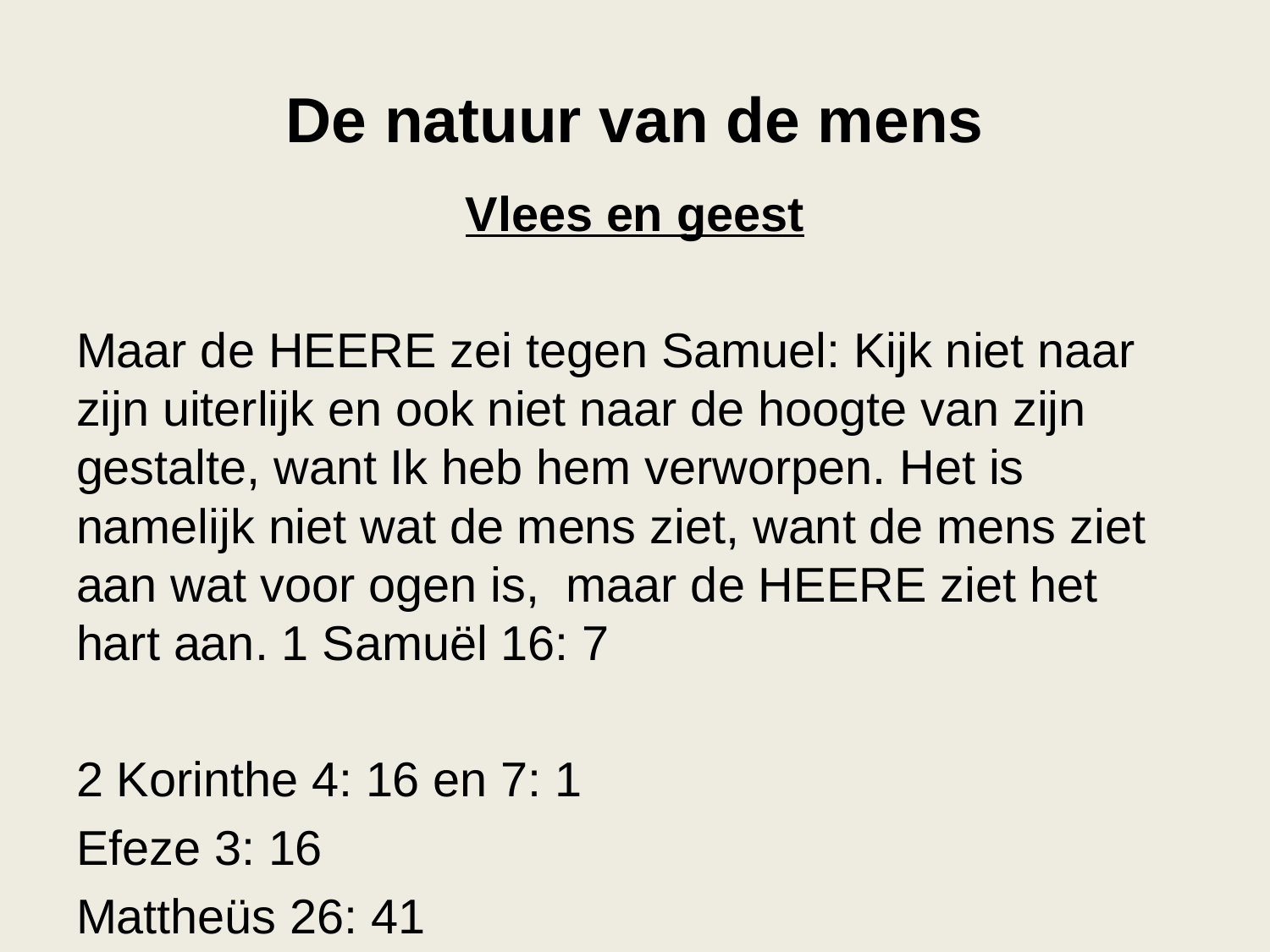

# De natuur van de mens
Vlees en geest

Maar de HEERE zei tegen Samuel: Kijk niet naar zijn uiterlijk en ook niet naar de hoogte van zijn gestalte, want Ik heb hem verworpen. Het is namelijk niet wat de mens ziet, want de mens ziet aan wat voor ogen is,  maar de HEERE ziet het hart aan. 1 Samuël 16: 7

2 Korinthe 4: 16 en 7: 1
Efeze 3: 16
Mattheüs 26: 41